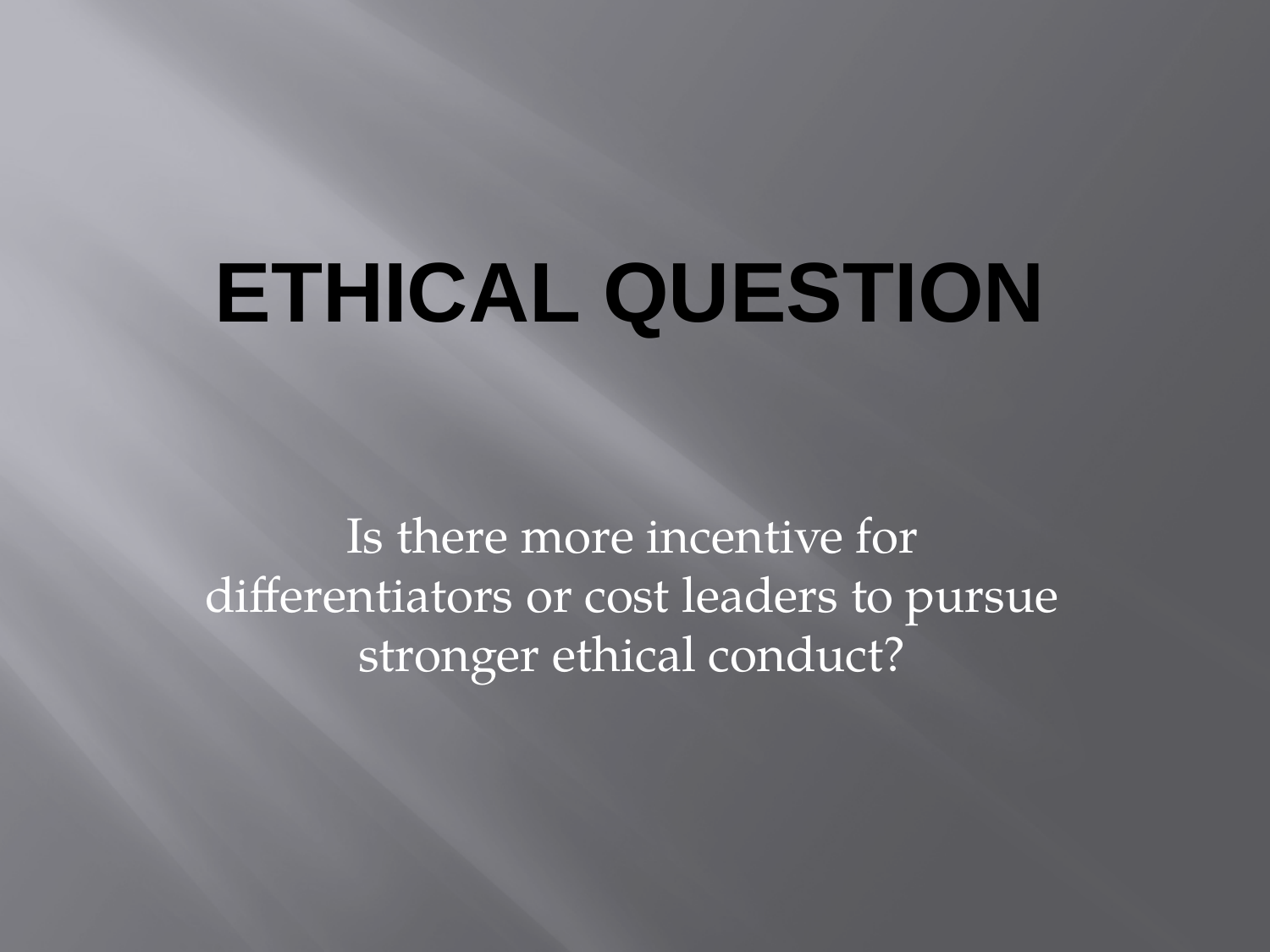

# Ethical Question
 	Is there more incentive for differentiators or cost leaders to pursue stronger ethical conduct?